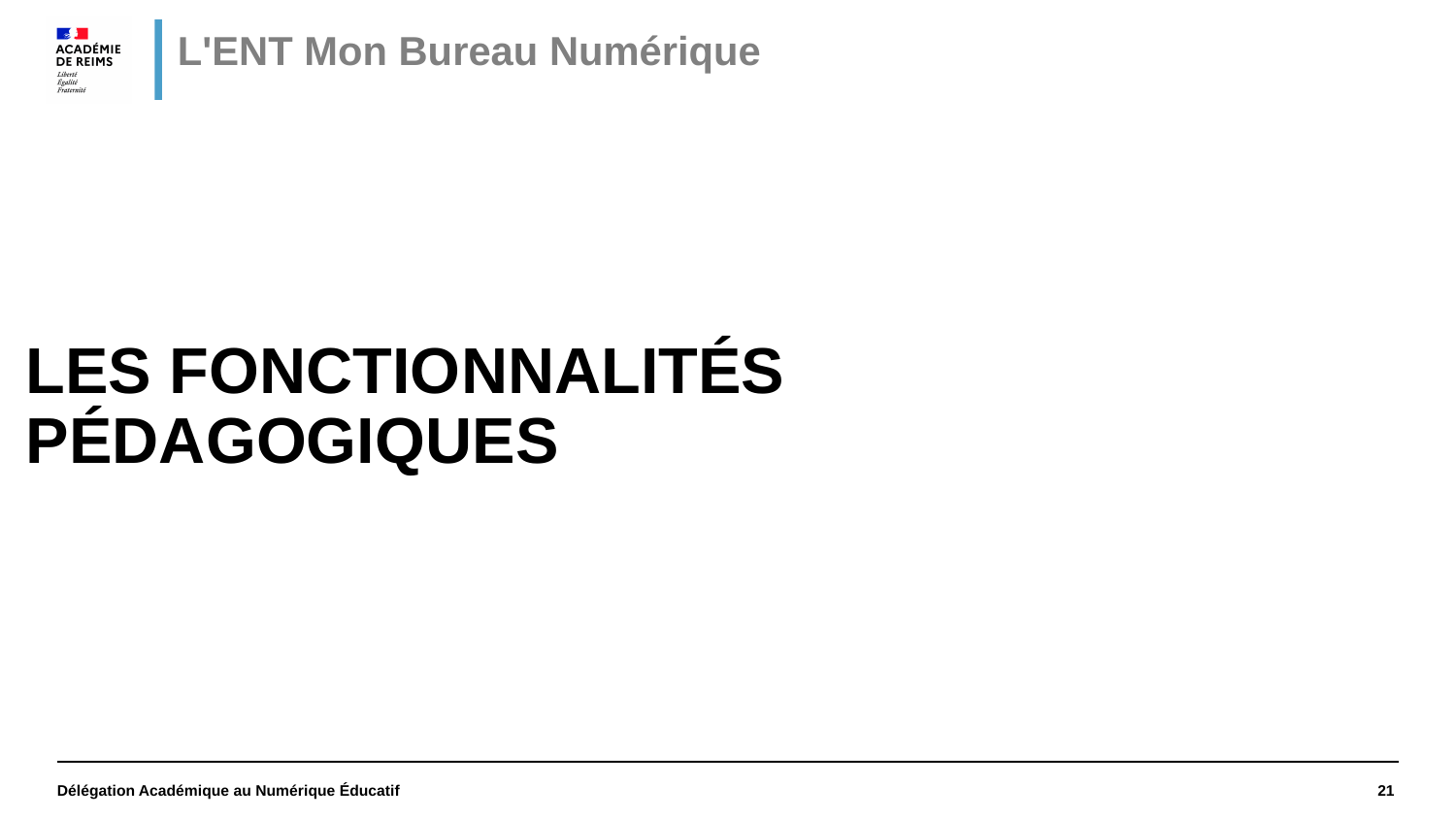

L'ENT Mon Bureau Numérique
# LES FONCTIONNALITÉS PÉDAGOGIQUES
Délégation Académique au Numérique Éducatif
21